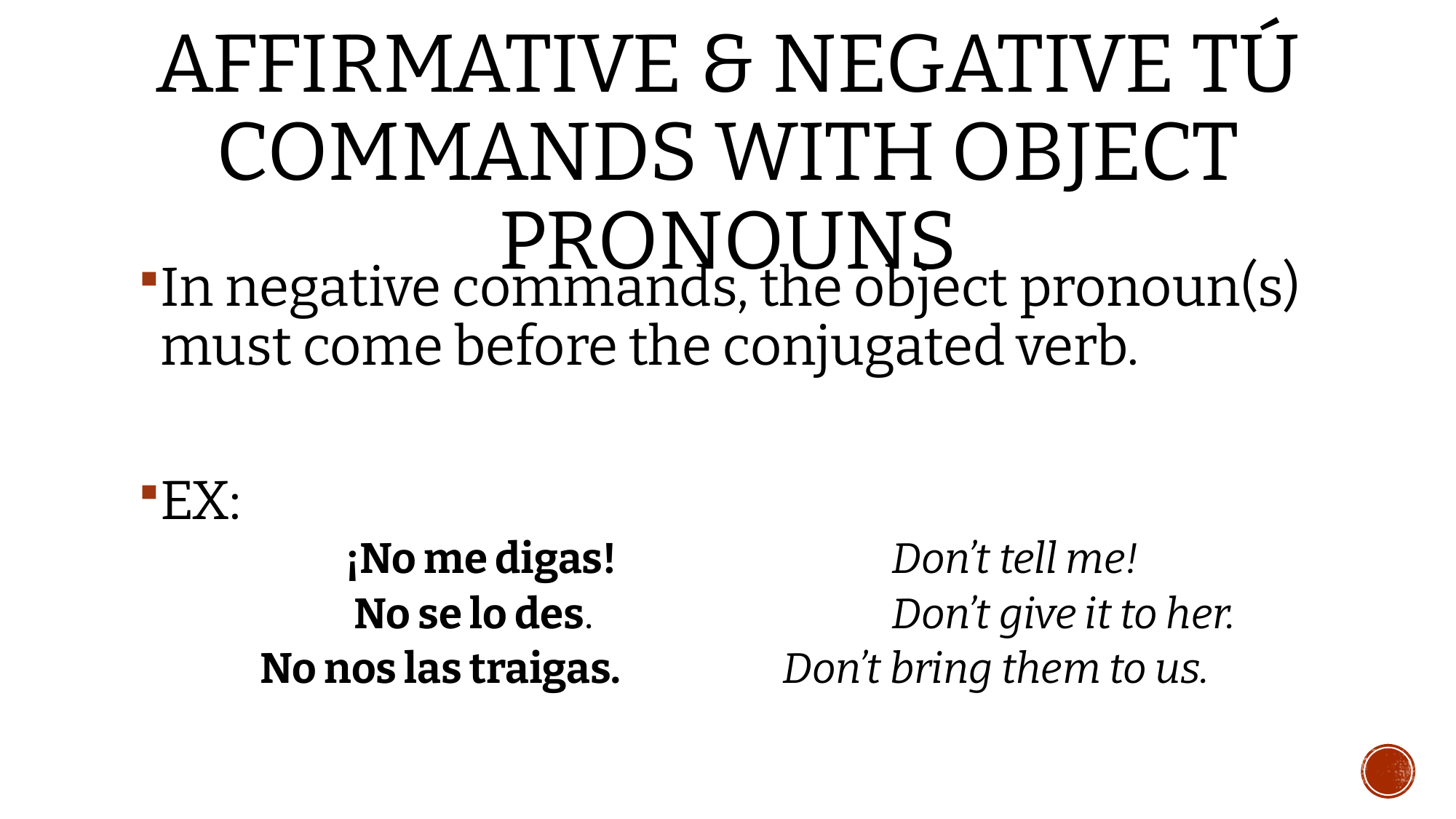

# Affirmative & negative tú commands with object pronouns
In negative commands, the object pronoun(s) must come before the conjugated verb.

EX:
	¡No me digas!			Don’t tell me!
	 No se lo des.			Don’t give it to her.
   No nos las traigas.		Don’t bring them to us.